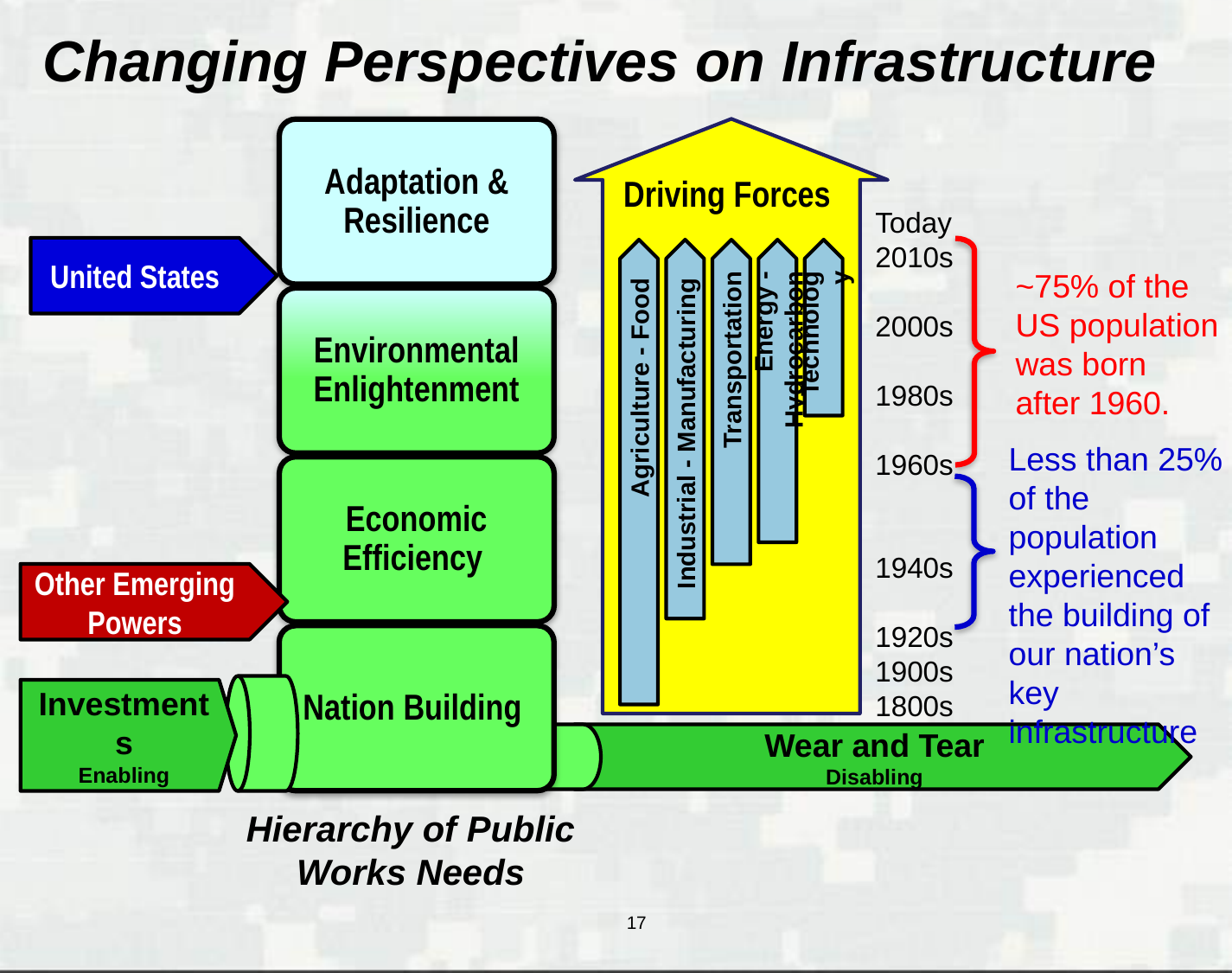

Changing Perspectives on Infrastructure

Adaptation & Resilience
Environmental Enlightenment
Economic Efficiency
Nation Building

Driving Forces

United States
Today
2010s

2000s

1980s

1960s

1940s

1920s
1900s
1800s

Agriculture - Food
Industrial - Manufacturing
Transportation
Energy - Hydrocarbon
Technology
~75% of the US population was born after 1960.
Less than 25%
of the population experienced the building of our nation’s key infrastructure

Other Emerging Powers

Investments
Enabling

Wear and Tear
Disabling
Hierarchy of Public Works Needs
17